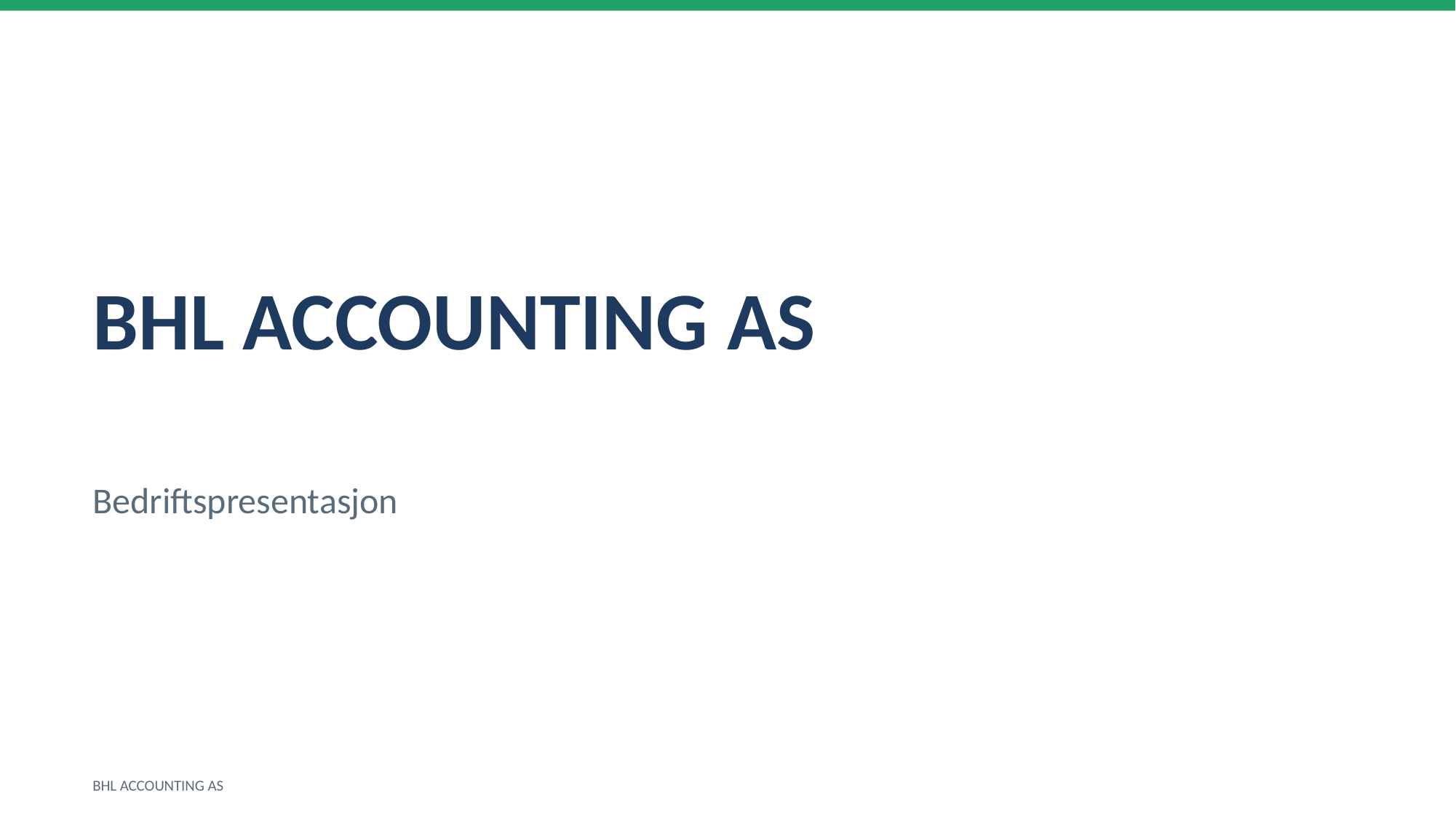

BHL ACCOUNTING AS
Bedriftspresentasjon
BHL ACCOUNTING AS